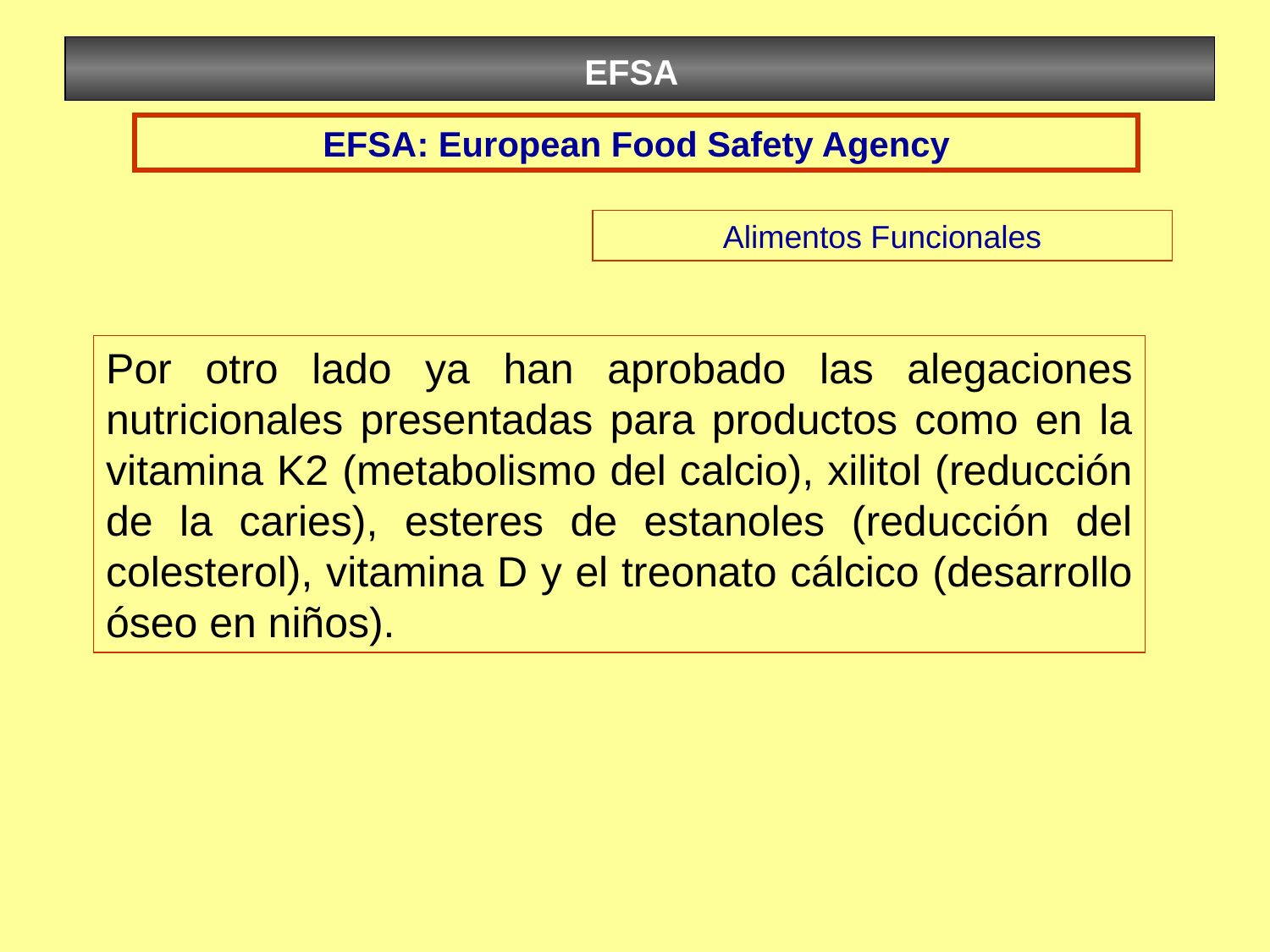

EFSA
EFSA: European Food Safety Agency
Alimentos Funcionales
Por otro lado ya han aprobado las alegaciones nutricionales presentadas para productos como en la vitamina K2 (metabolismo del calcio), xilitol (reducción de la caries), esteres de estanoles (reducción del colesterol), vitamina D y el treonato cálcico (desarrollo óseo en niños).